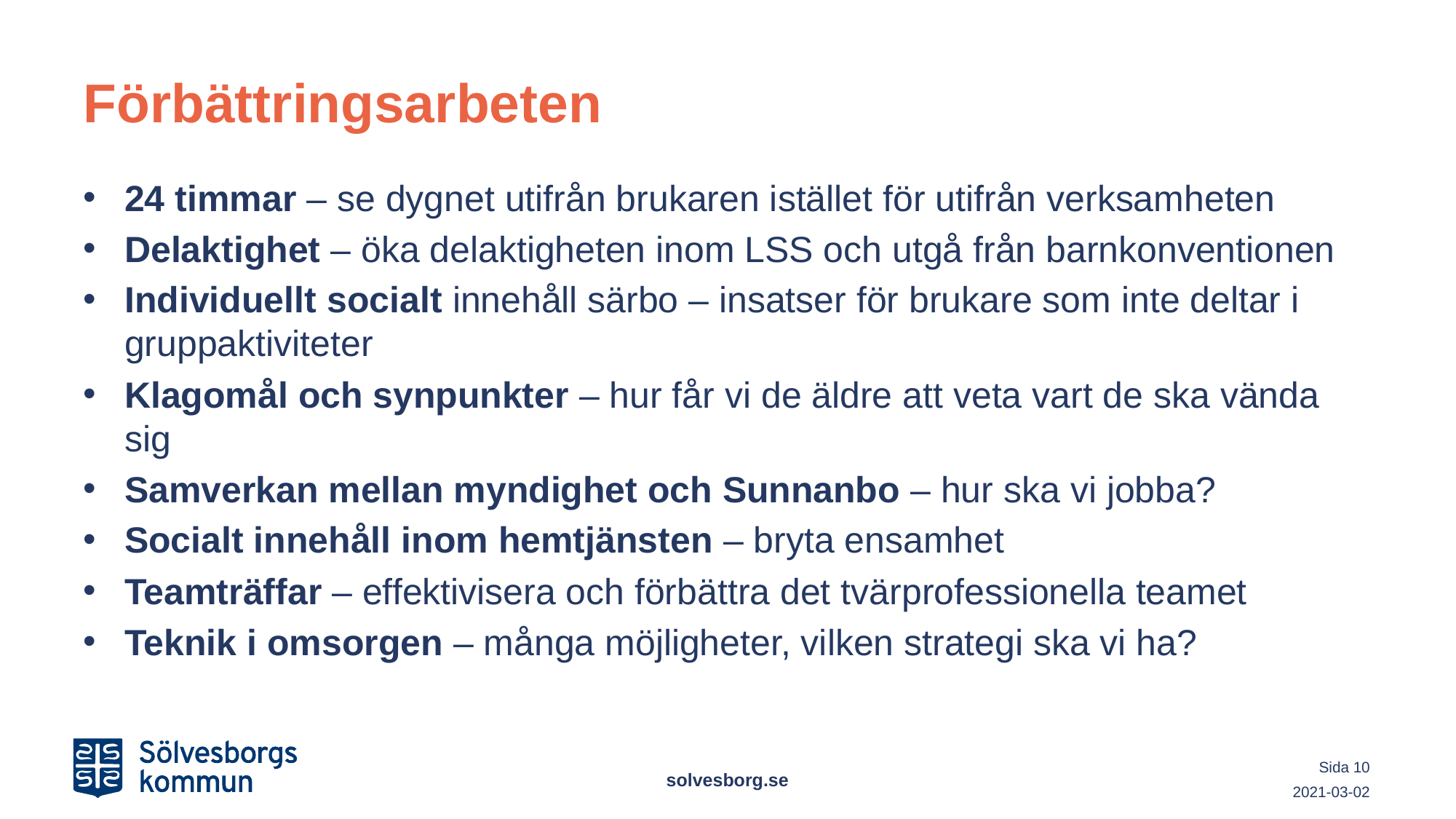

# Förbättringsarbeten
24 timmar – se dygnet utifrån brukaren istället för utifrån verksamheten
Delaktighet – öka delaktigheten inom LSS och utgå från barnkonventionen
Individuellt socialt innehåll särbo – insatser för brukare som inte deltar i gruppaktiviteter
Klagomål och synpunkter – hur får vi de äldre att veta vart de ska vända sig
Samverkan mellan myndighet och Sunnanbo – hur ska vi jobba?
Socialt innehåll inom hemtjänsten – bryta ensamhet
Teamträffar – effektivisera och förbättra det tvärprofessionella teamet
Teknik i omsorgen – många möjligheter, vilken strategi ska vi ha?
solvesborg.se
Sida 10
2021-03-02